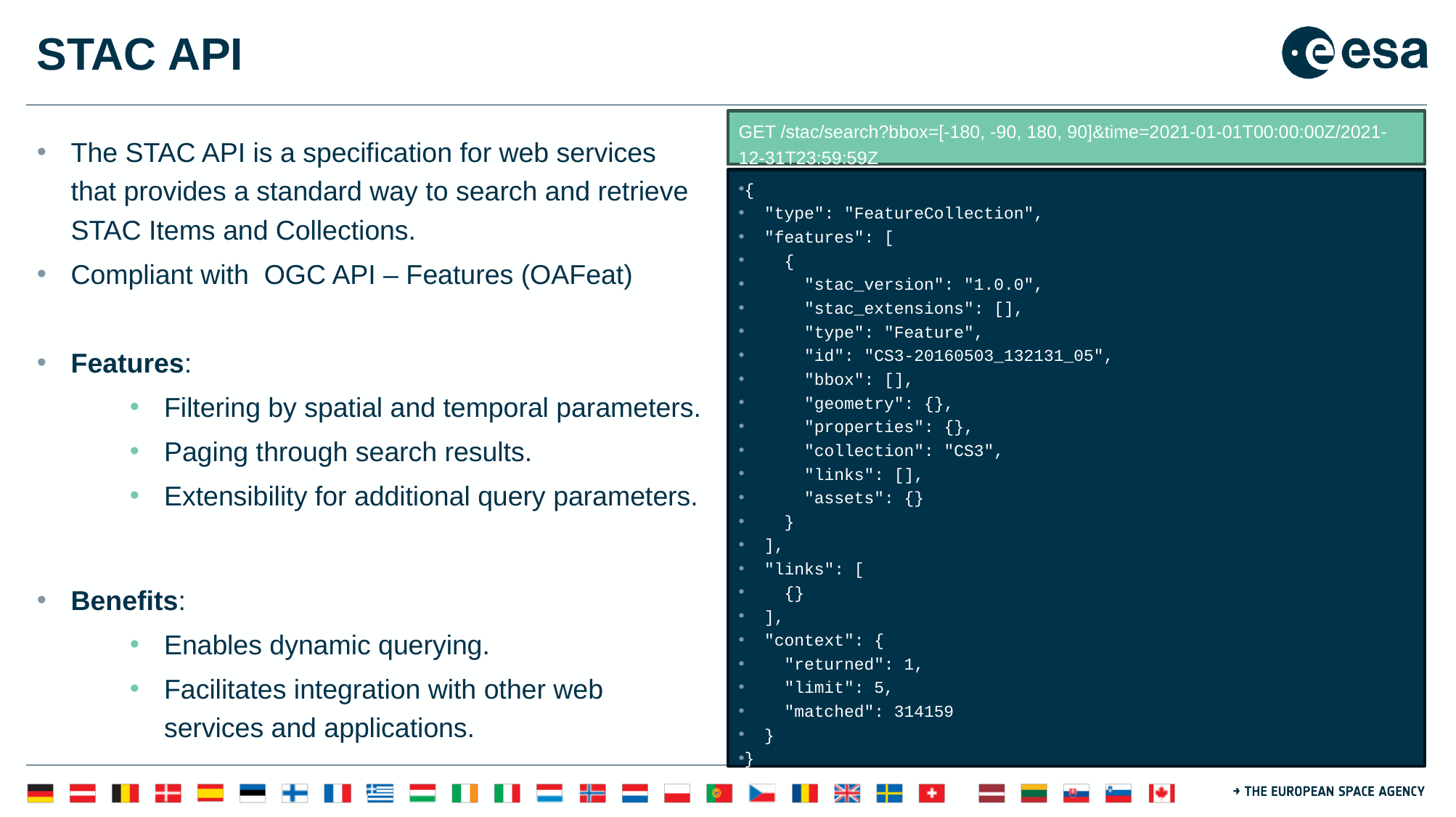

# STAC API
GET /stac/search?bbox=[-180, -90, 180, 90]&time=2021-01-01T00:00:00Z/2021-12-31T23:59:59Z
The STAC API is a specification for web services that provides a standard way to search and retrieve STAC Items and Collections.
Compliant with  OGC API – Features (OAFeat)

Features:
Filtering by spatial and temporal parameters.
Paging through search results.
Extensibility for additional query parameters.

Benefits:
Enables dynamic querying.
Facilitates integration with other web services and applications.

{
  "type": "FeatureCollection",
  "features": [
    {
      "stac_version": "1.0.0",
      "stac_extensions": [],
      "type": "Feature",
      "id": "CS3-20160503_132131_05",
      "bbox": [],
      "geometry": {},
      "properties": {},
      "collection": "CS3",
      "links": [],
      "assets": {}
    }
  ],
  "links": [
    {}
  ],
  "context": {
    "returned": 1,
    "limit": 5,
    "matched": 314159
  }
}